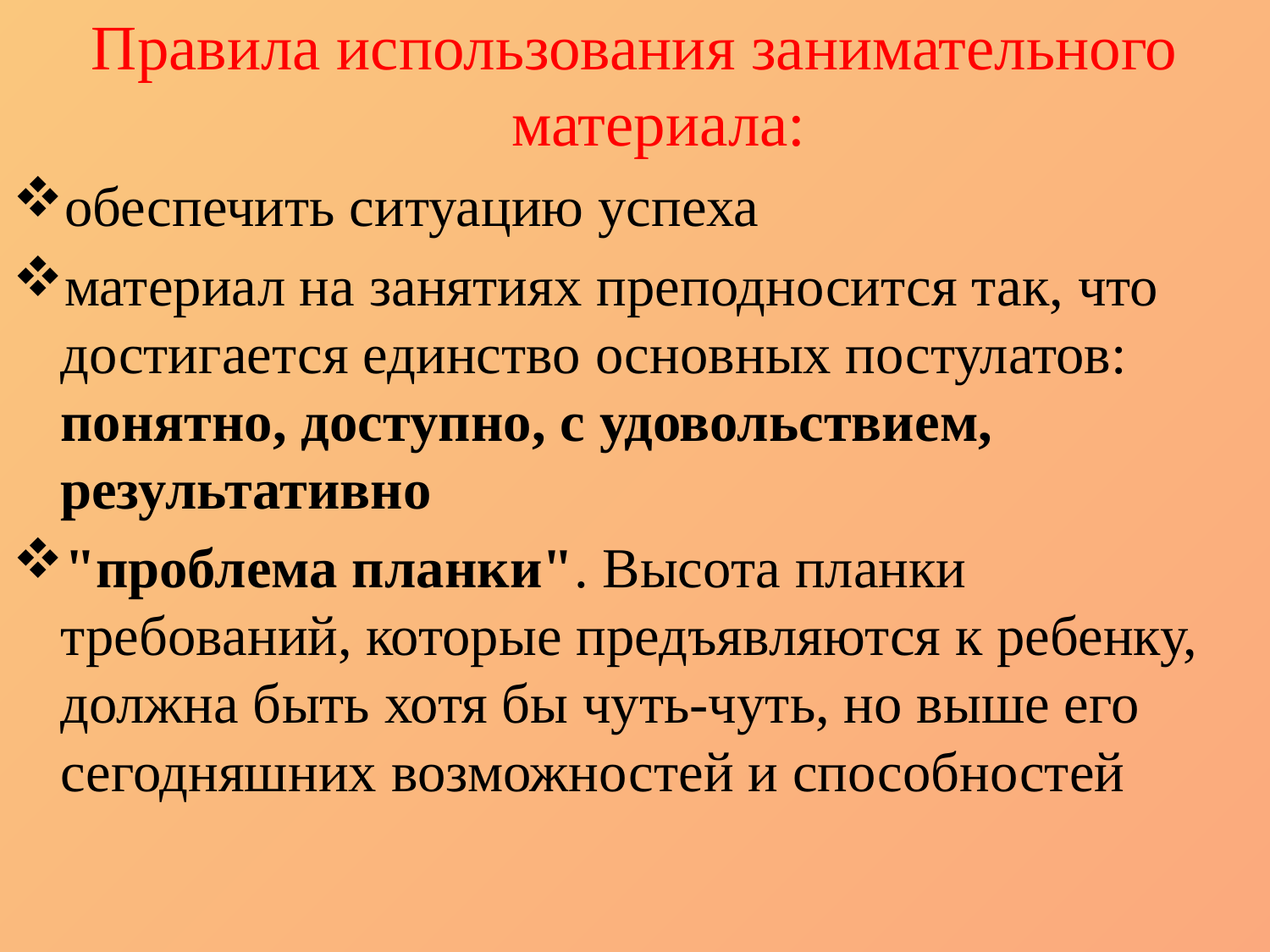

Правила использования занимательного материала:
обеспечить ситуацию успеха
материал на занятиях преподносится так, что достигается единство основных постулатов: понятно, доступно, с удовольствием,  результативно
"проблема планки". Высота планки требований, которые предъявляются к ребенку, должна быть хотя бы чуть-чуть, но выше его сегодняшних возможностей и способностей